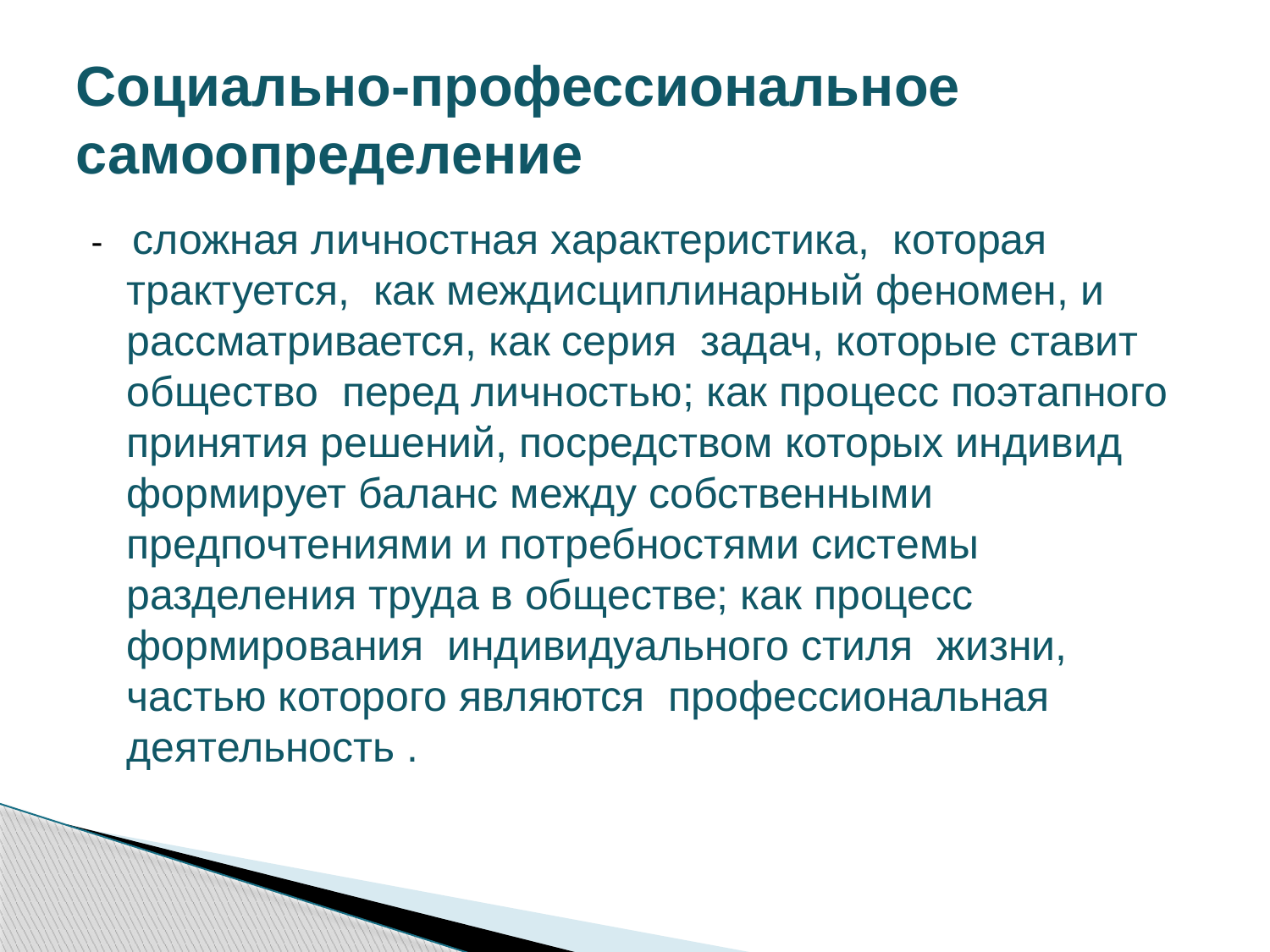

# Социально-профессиональное самоопределение
-   сложная личностная характеристика,  которая трактуется,  как междисциплинарный феномен, и рассматривается, как серия  задач, которые ставит общество  перед личностью; как процесс поэтапного принятия решений, посредством которых индивид формирует баланс между собственными  предпочтениями и потребностями системы разделения труда в обществе; как процесс формирования  индивидуального стиля  жизни, частью которого являются  профессиональная деятельность .